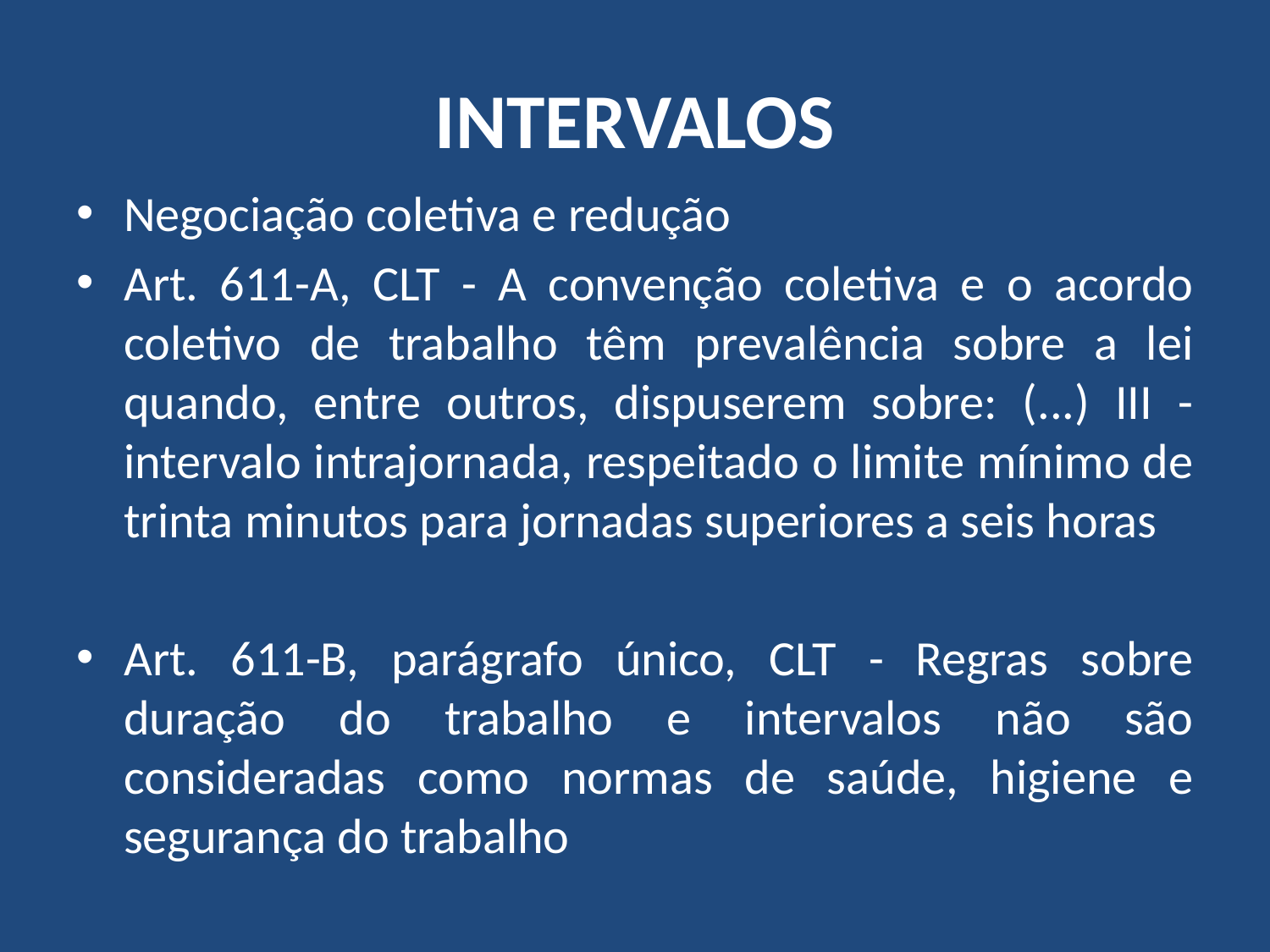

# INTERVALOS
Negociação coletiva e redução
Art. 611-A, CLT - A convenção coletiva e o acordo coletivo de trabalho têm prevalência sobre a lei quando, entre outros, dispuserem sobre: (...) III - intervalo intrajornada, respeitado o limite mínimo de trinta minutos para jornadas superiores a seis horas

Art. 611-B, parágrafo único, CLT - Regras sobre duração do trabalho e intervalos não são consideradas como normas de saúde, higiene e segurança do trabalho